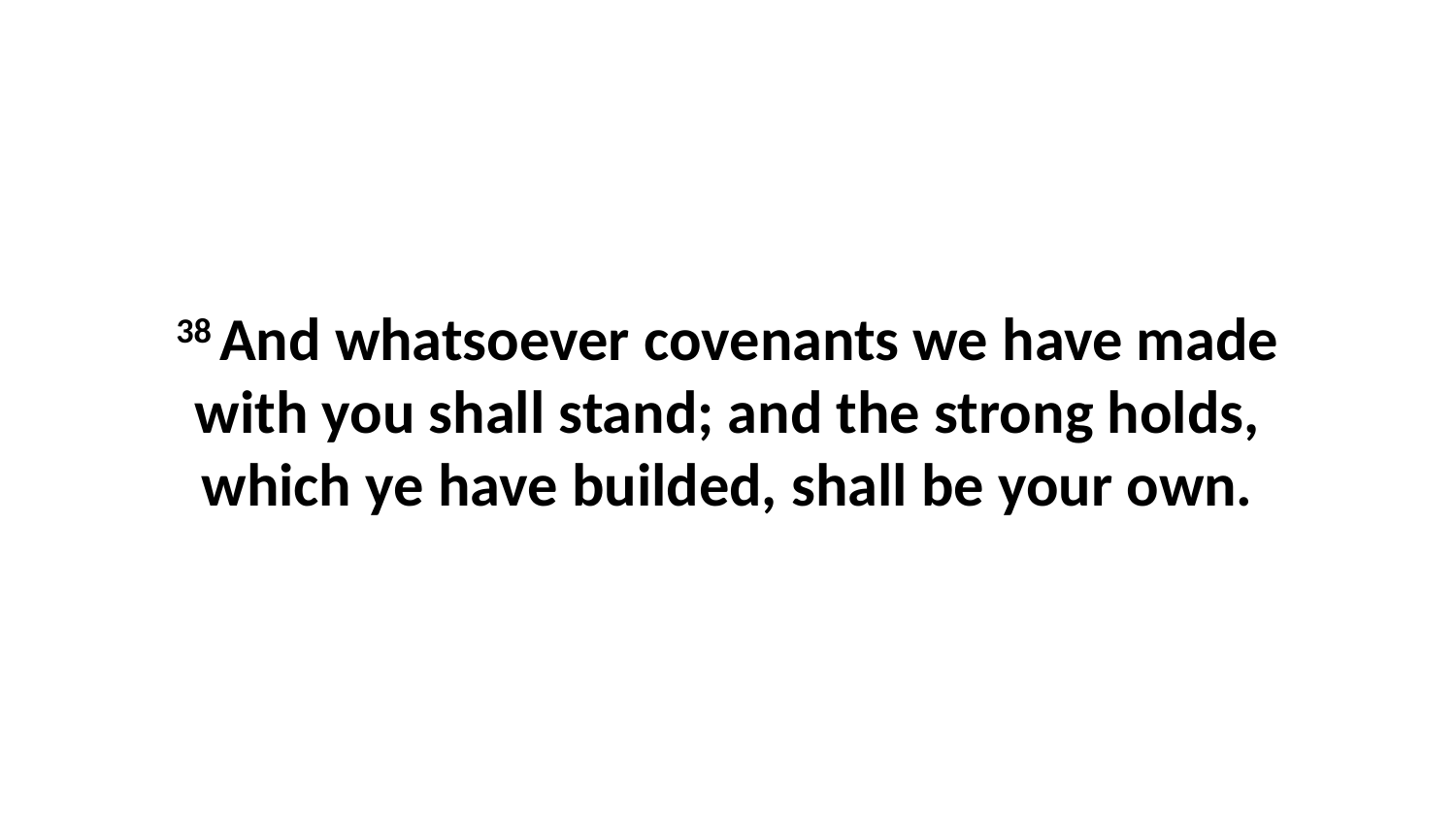

38 And whatsoever covenants we have made with you shall stand; and the strong holds, which ye have builded, shall be your own.